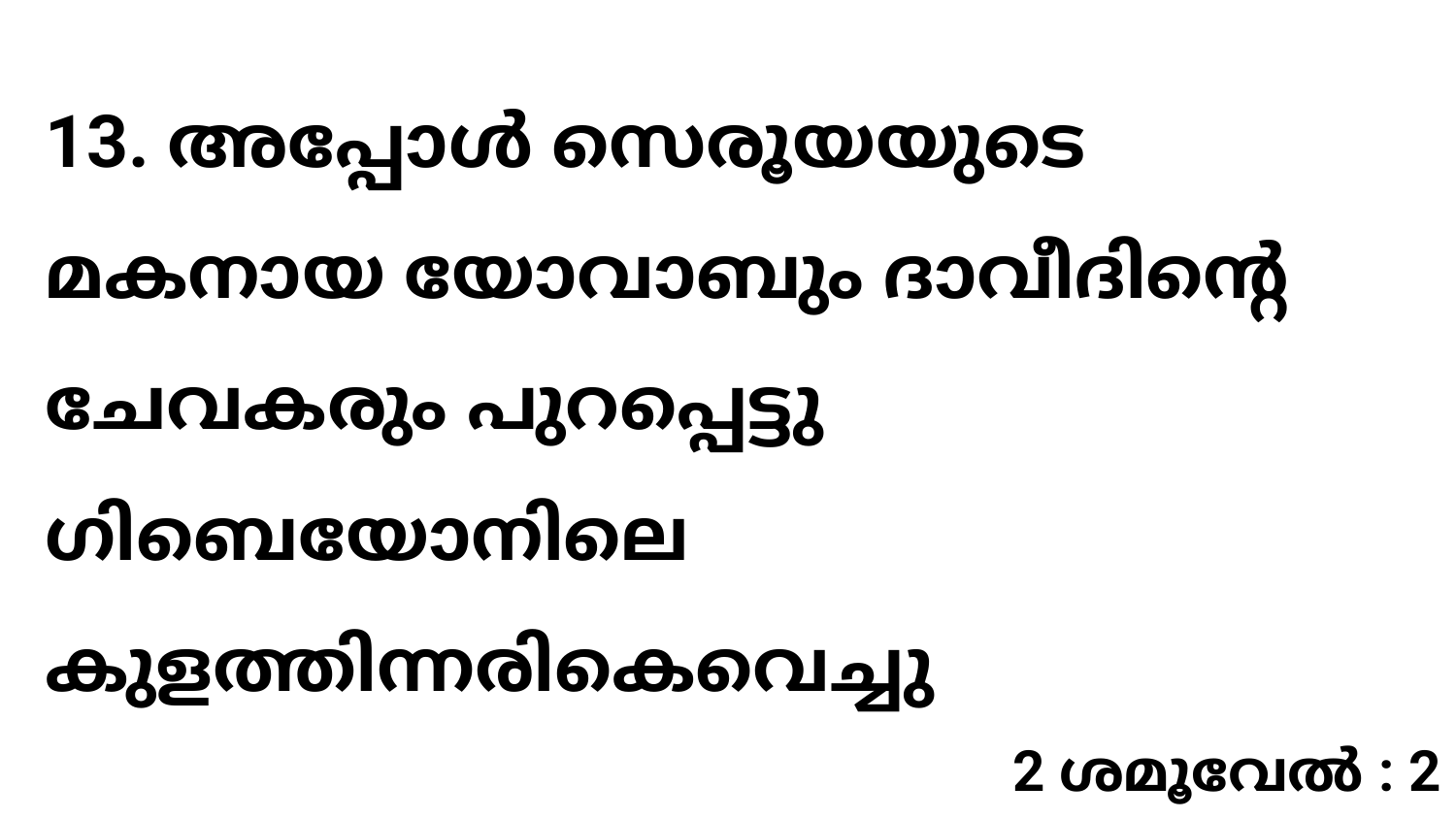

13. അപ്പോൾ സെരൂയയുടെ മകനായ യോവാബും ദാവീദിന്റെ ചേവകരും പുറപ്പെട്ടു ഗിബെയോനിലെ കുളത്തിന്നരികെവെച്ചു
2 ശമൂവേൽ : 2